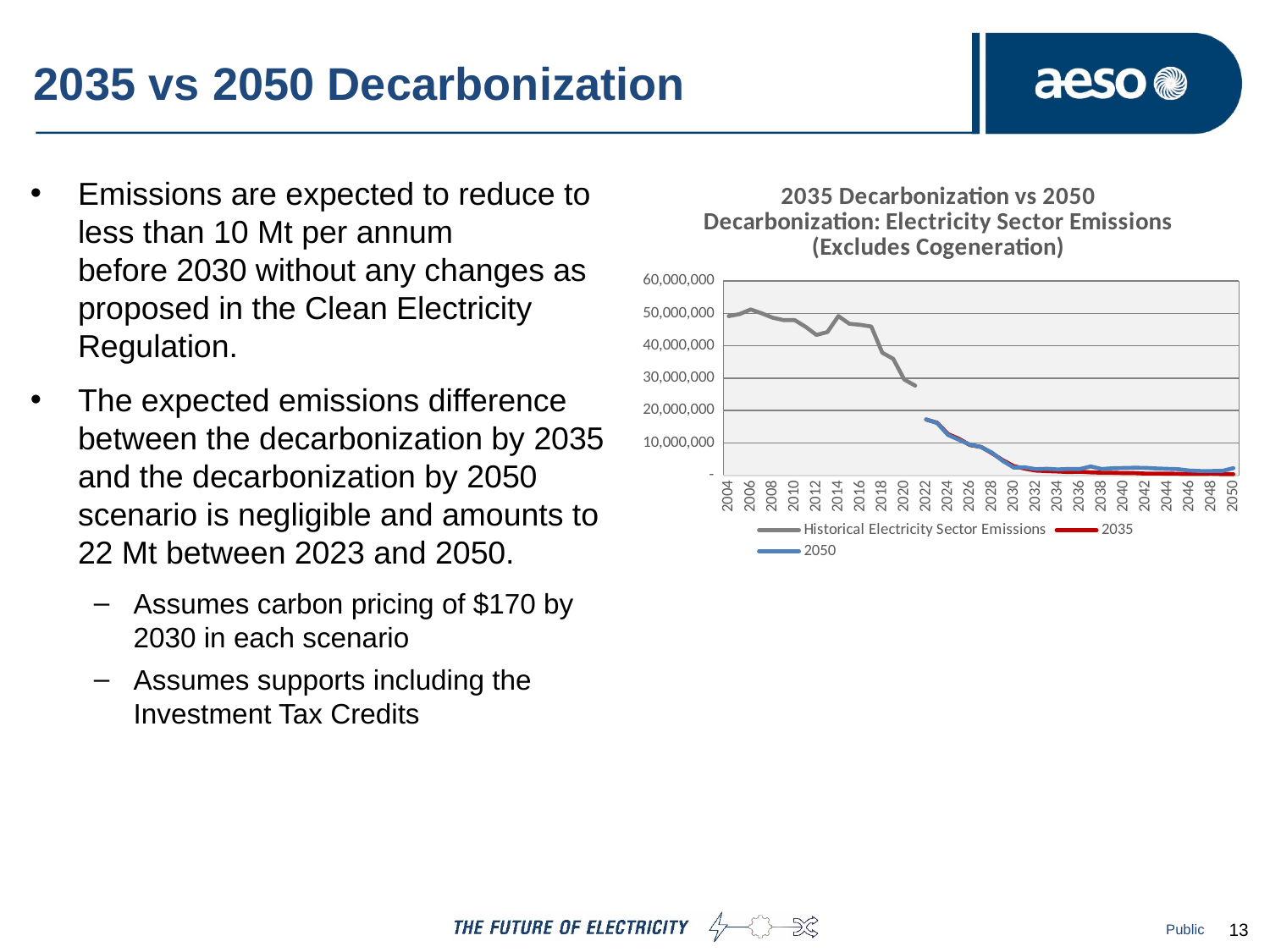

# 2035 vs 2050 Decarbonization
Emissions are expected to reduce to less than 10 Mt per annum before 2030 without any changes as proposed in the Clean Electricity Regulation.
The expected emissions difference between the decarbonization by 2035 and the decarbonization by 2050 scenario is negligible and amounts to 22 Mt between 2023 and 2050.
Assumes carbon pricing of $170 by 2030 in each scenario
Assumes supports including the Investment Tax Credits

### Chart: 2035 Decarbonization vs 2050 Decarbonization: Electricity Sector Emissions (Excludes Cogeneration)

| Category |  | 2035 | 2050 |
|---|---|---|---|
| 2004 | 49166307.838589005 | None | None |
| 2005 | 49797370.812607996 | None | None |
| 2006 | 51233116.340927996 | None | None |
| 2007 | 50054044.26449101 | None | None |
| 2008 | 48690873.64279201 | None | None |
| 2009 | 47953266.372603 | None | None |
| 2010 | 47964649.188870005 | None | None |
| 2011 | 45903742.26086299 | None | None |
| 2012 | 43372265.10399299 | None | None |
| 2013 | 44267490.271307 | None | None |
| 2014 | 49182994.980358005 | None | None |
| 2015 | 46814017.42171599 | None | None |
| 2016 | 46488375.582523 | None | None |
| 2017 | 45966262.435339004 | None | None |
| 2018 | 37887991.471168995 | None | None |
| 2019 | 35983592.373394996 | None | None |
| 2020 | 29591674.437437996 | None | None |
| 2021 | 27704315.959727 | None | None |
| 2022 | None | 17253554.40917968 | 17303359.22412109 |
| 2023 | None | 16277590.04492187 | 16144638.125 |
| 2024 | None | 12750212.88574218 | 12495916.38085937 |
| 2025 | None | 11286843.10644531 | 10986553.0703125 |
| 2026 | None | 9388392.86791992 | 9524853.99023437 |
| 2027 | None | 8831053.185791008 | 8769278.478515621 |
| 2028 | None | 6867135.84912109 | 7054037.56054687 |
| 2029 | None | 4688111.377441405 | 4445406.296386709 |
| 2030 | None | 2864340.16430664 | 2428769.7091064444 |
| 2031 | None | 2118736.0354003897 | 2505789.6647949214 |
| 2032 | None | 1499738.703002929 | 1943787.9748535152 |
| 2033 | None | 1354738.2869873047 | 2053046.2778320312 |
| 2034 | None | 1221909.1779785145 | 1876212.0422363281 |
| 2035 | None | 1057967.38256957 | 2013231.021972656 |
| 2036 | None | 1159085.789550781 | 1976378.4895019531 |
| 2037 | None | 970488.3460699095 | 2781870.755371093 |
| 2038 | None | 849336.897705078 | 2000403.936279296 |
| 2039 | None | 840670.6521008365 | 2232606.220352172 |
| 2040 | None | 752974.0947277015 | 2308472.571533203 |
| 2041 | None | 735848.2519531248 | 2375147.873046875 |
| 2042 | None | 575982.1474609375 | 2331137.260742187 |
| 2043 | None | 594647.125000674 | 2168494.513671875 |
| 2044 | None | 569639.0798345499 | 2042453.521484375 |
| 2045 | None | 519682.04870662 | 1941789.509277343 |
| 2046 | None | 475112.701538085 | 1520077.877685546 |
| 2047 | None | 503351.985839843 | 1374731.33203125 |
| 2048 | None | 517562.273315429 | 1381655.962646484 |
| 2049 | None | 423971.441162109 | 1408319.165039062 |
| 2050 | None | 395097.200927734 | 2259547.1015625 |
Public
13